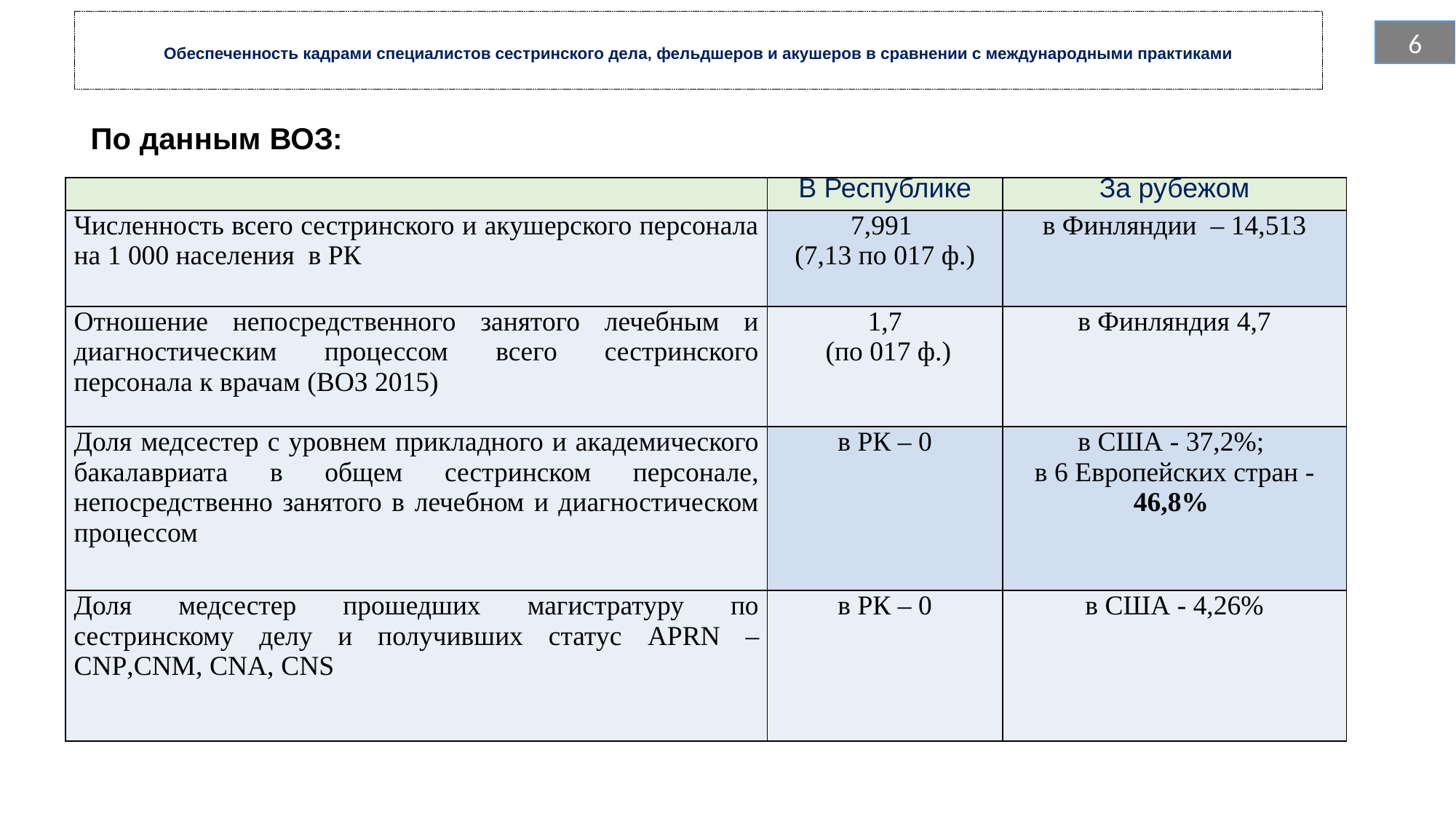

# Обеспеченность кадрами специалистов сестринского дела, фельдшеров и акушеров в сравнении с международными практиками
6
По данным ВОЗ:

|  | В Республике | За рубежом |
| --- | --- | --- |
| Численность всего сестринского и акушерского персонала на 1 000 населения в РК | 7,991 (7,13 по 017 ф.) | в Финляндии – 14,513 |
| Отношение непосредственного занятого лечебным и диагностическим процессом всего сестринского персонала к врачам (ВОЗ 2015) | 1,7 (по 017 ф.) | в Финляндия 4,7 |
| Доля медсестер с уровнем прикладного и академического бакалавриата в общем сестринском персонале, непосредственно занятого в лечебном и диагностическом процессом | в РК – 0 | в США - 37,2%; в 6 Европейских стран - 46,8% |
| Доля медсестер прошедших магистратуру по сестринскому делу и получивших статус APRN – CNP,CNM, CNA, CNS | в РК – 0 | в США - 4,26% |